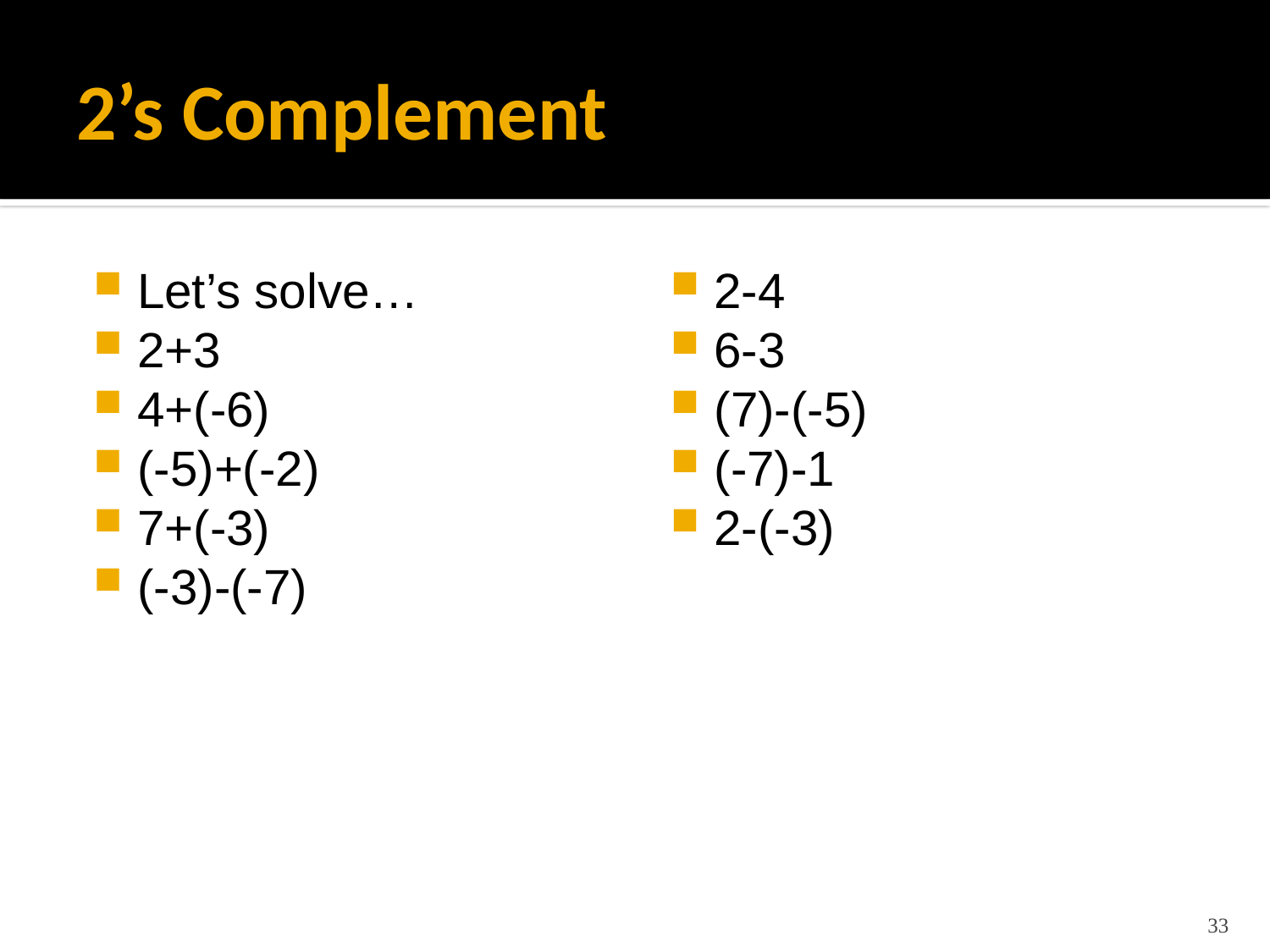

# 2’s Complement
Let’s solve…
2+3
4+(-6)
(-5)+(-2)
7+(-3)
(-3)-(-7)
2-4
6-3
(7)-(-5)
(-7)-1
2-(-3)
33